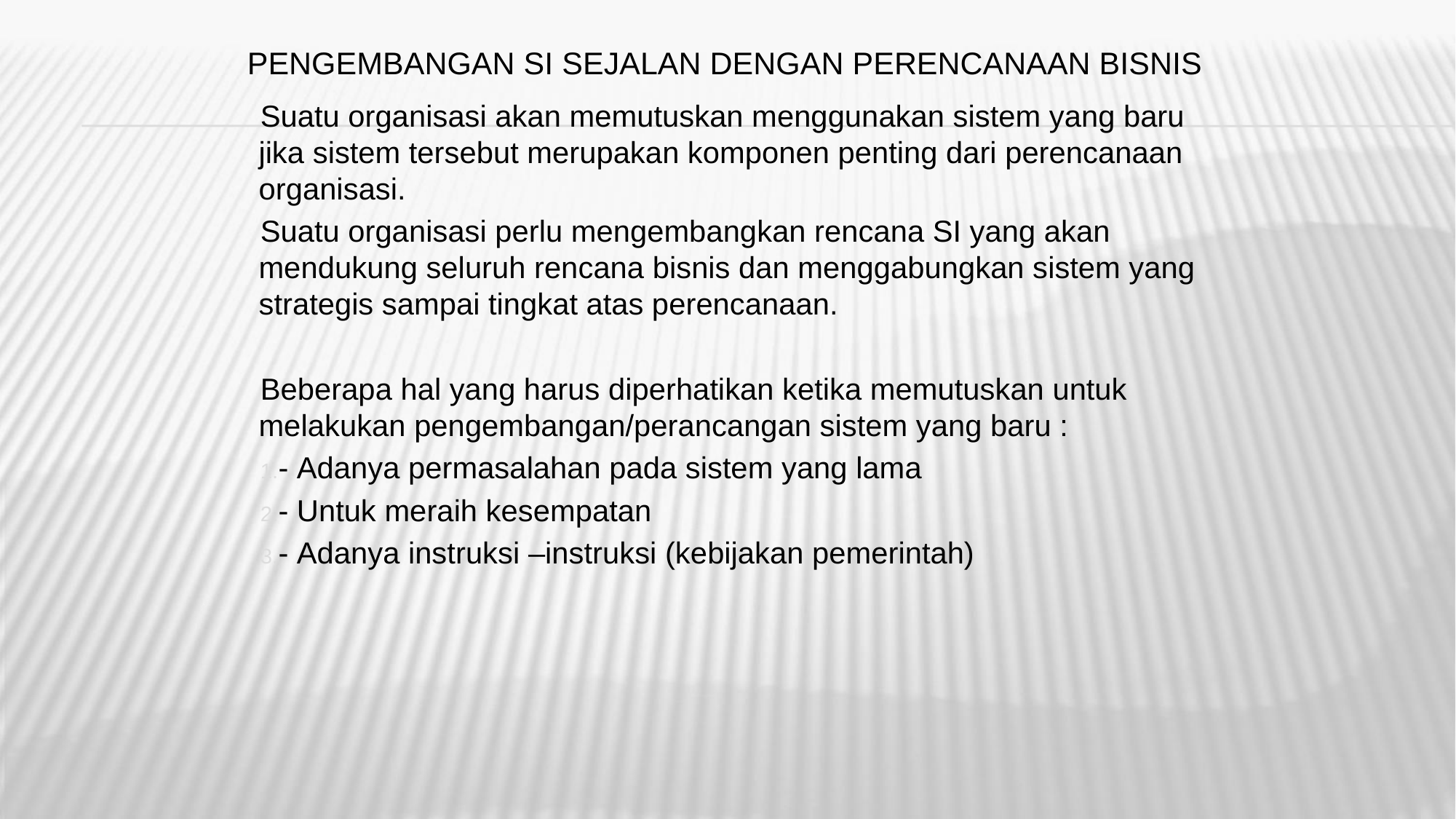

# Pengembangan SI sejalan dengan perencanaan bisnis
Suatu organisasi akan memutuskan menggunakan sistem yang baru jika sistem tersebut merupakan komponen penting dari perencanaan organisasi.
Suatu organisasi perlu mengembangkan rencana SI yang akan mendukung seluruh rencana bisnis dan menggabungkan sistem yang strategis sampai tingkat atas perencanaan.

Beberapa hal yang harus diperhatikan ketika memutuskan untuk melakukan pengembangan/perancangan sistem yang baru :
- Adanya permasalahan pada sistem yang lama
- Untuk meraih kesempatan
- Adanya instruksi –instruksi (kebijakan pemerintah)